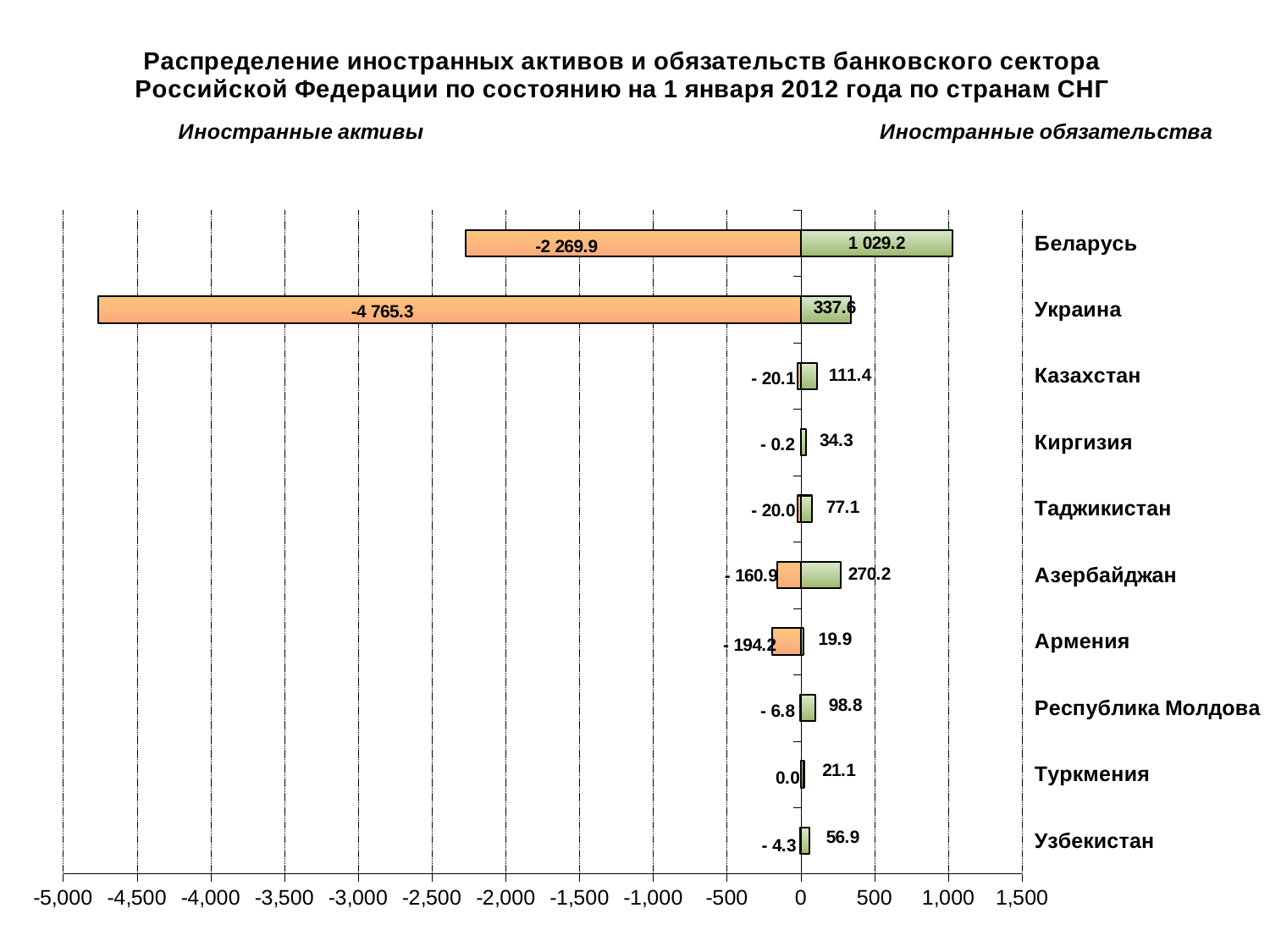

### Chart: Распределение иностранных активов и обязательств банковского сектора Российской Федерации по состоянию на 1 января 2012 года по странам СНГ

| Category |  |  |
|---|---|---|
| Узбекистан | -4.27955559834887 | 56.93292044688643 |
| Туркмения | -0.00124238650022829 | 21.06801755492123 |
| Республика Молдова | -6.84986690934616 | 98.81724805178268 |
| Армения | -194.248185339218 | 19.8889617065421 |
| Азербайджан | -160.921757604182 | 270.2260522237165 |
| Таджикистан | -19.9512673895285 | 77.09132472566552 |
| Киргизия | -0.164305614655191 | 34.34210975863535 |
| Казахстан | -20.1155730041837 | 111.433434484301 |
| Украина | -4765.28304543097 | 337.5812909016929 |
| Беларусь | -2269.93480334575 | 1029.188907973326 |